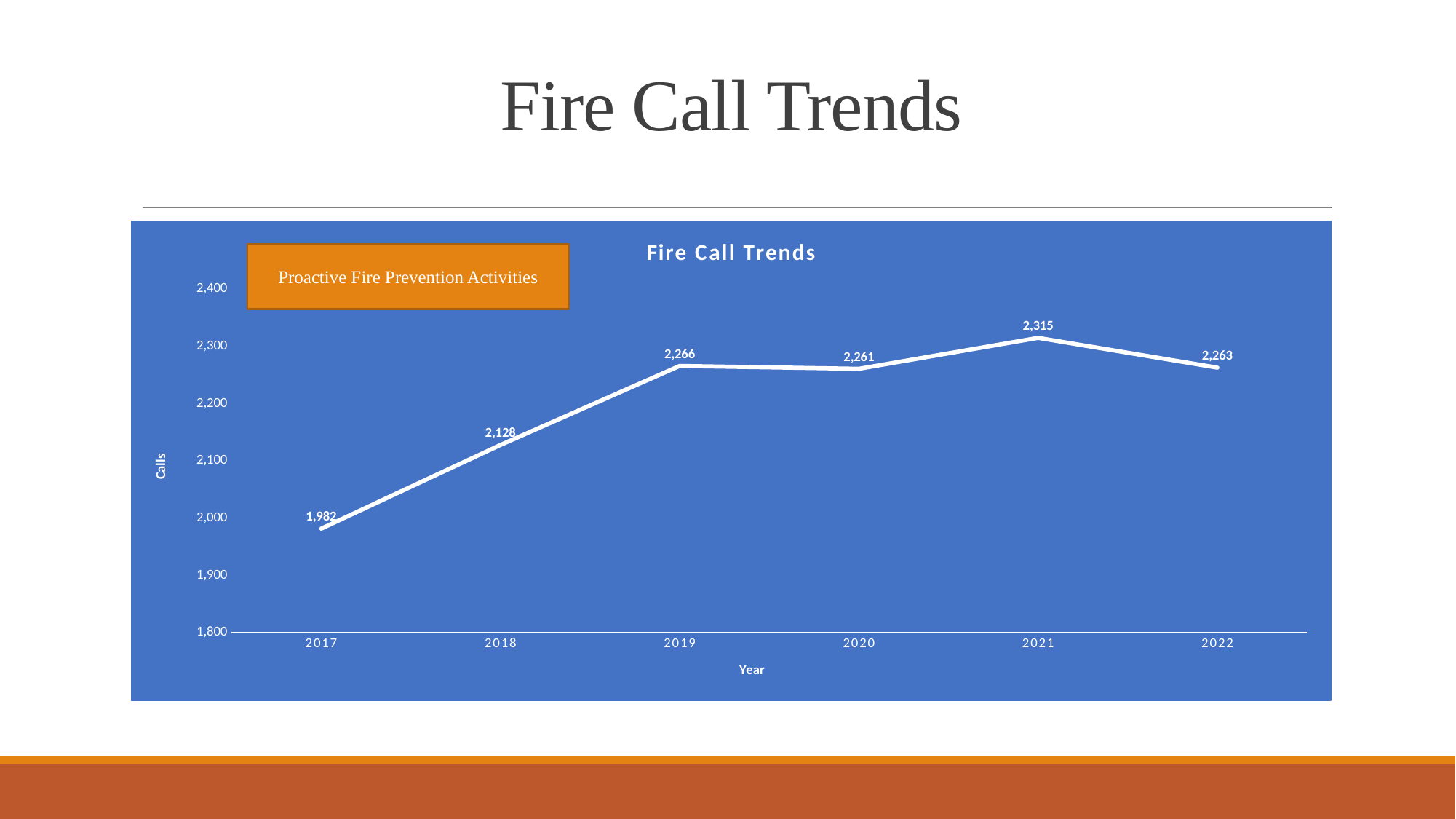

# Fire Call Trends

### Chart: Fire Call Trends

| Category | Calls |
|---|---|
| 2017 | 1982.0 |
| 2018 | 2128.0 |
| 2019 | 2266.0 |
| 2020 | 2261.0 |
| 2021 | 2315.0 |
| 2022 | 2263.0 |
Proactive Fire Prevention Activities